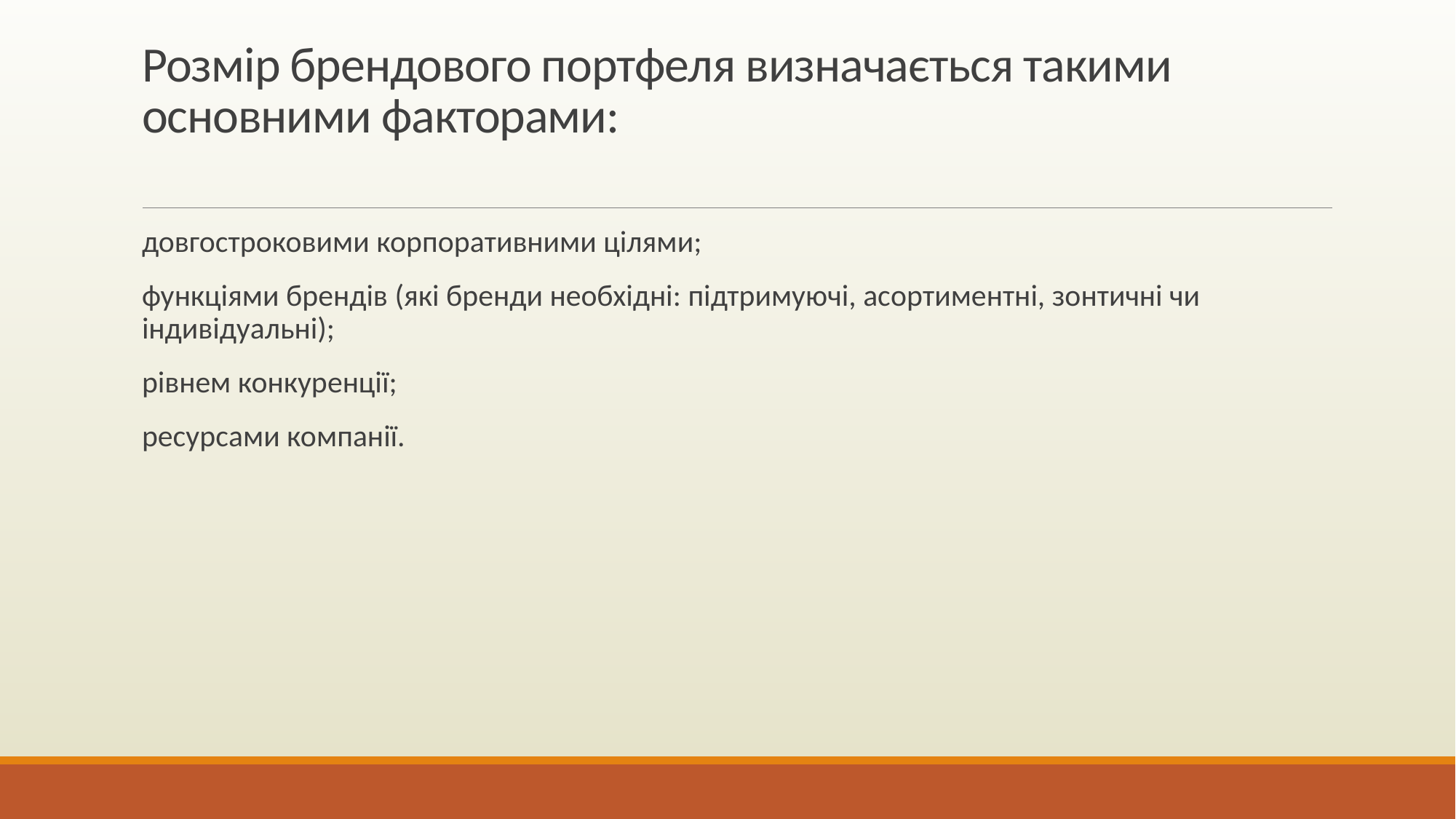

# Розмір брендового портфеля визначається такими основними факторами:
довгостроковими корпоративними цілями;
функціями брендів (які бренди необхідні: підтримуючі, асортиментні, зонтичні чи індивідуальні);
рівнем конкуренції;
ресурсами компанії.